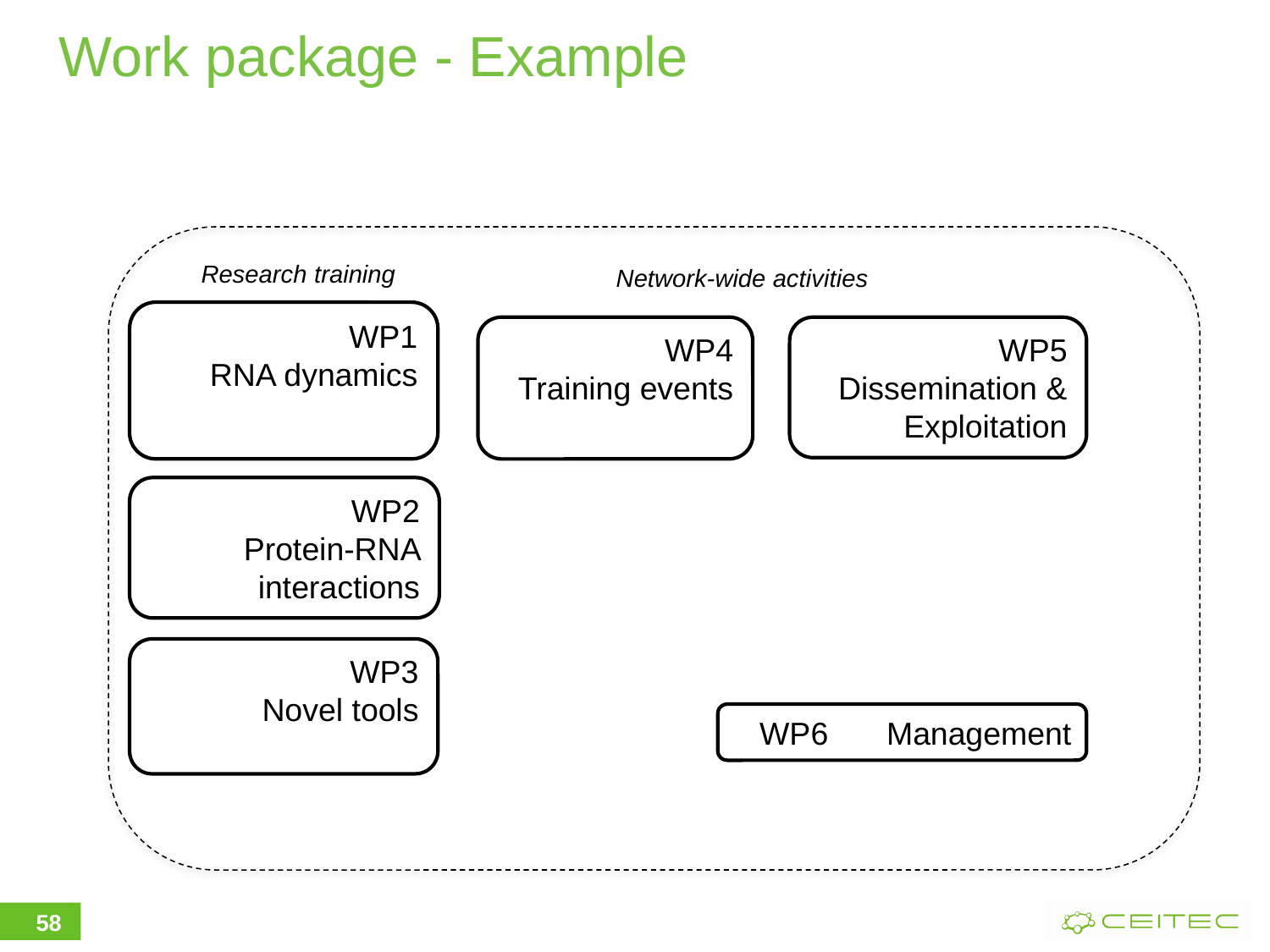

# Work package - Example

Research training
Network-wide activities
WP1
RNA dynamics
WP4
Training events
WP5
Dissemination & Exploitation
WP2
Protein-RNA interactions
WP3
Novel tools
WP6	Management